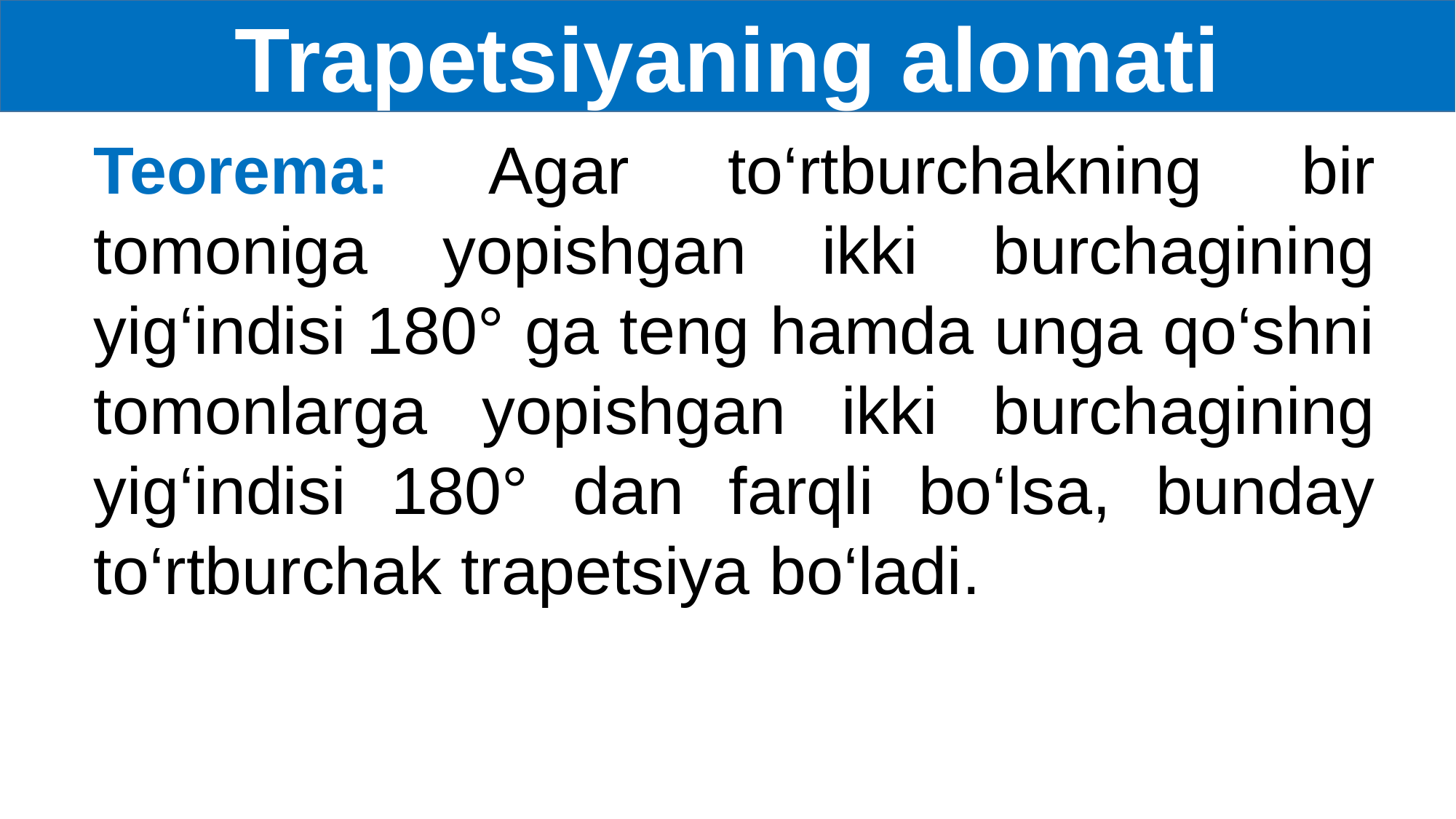

Trapetsiyaning alomati

Teorema: Agar to‘rtburchakning bir tomoniga yopishgan ikki burchagining yig‘indisi 180° ga teng hamda unga qo‘shni tomonlarga yopishgan ikki burchagining yig‘indisi 180° dan farqli bo‘lsa, bunday to‘rtburchak trapetsiya bo‘ladi.